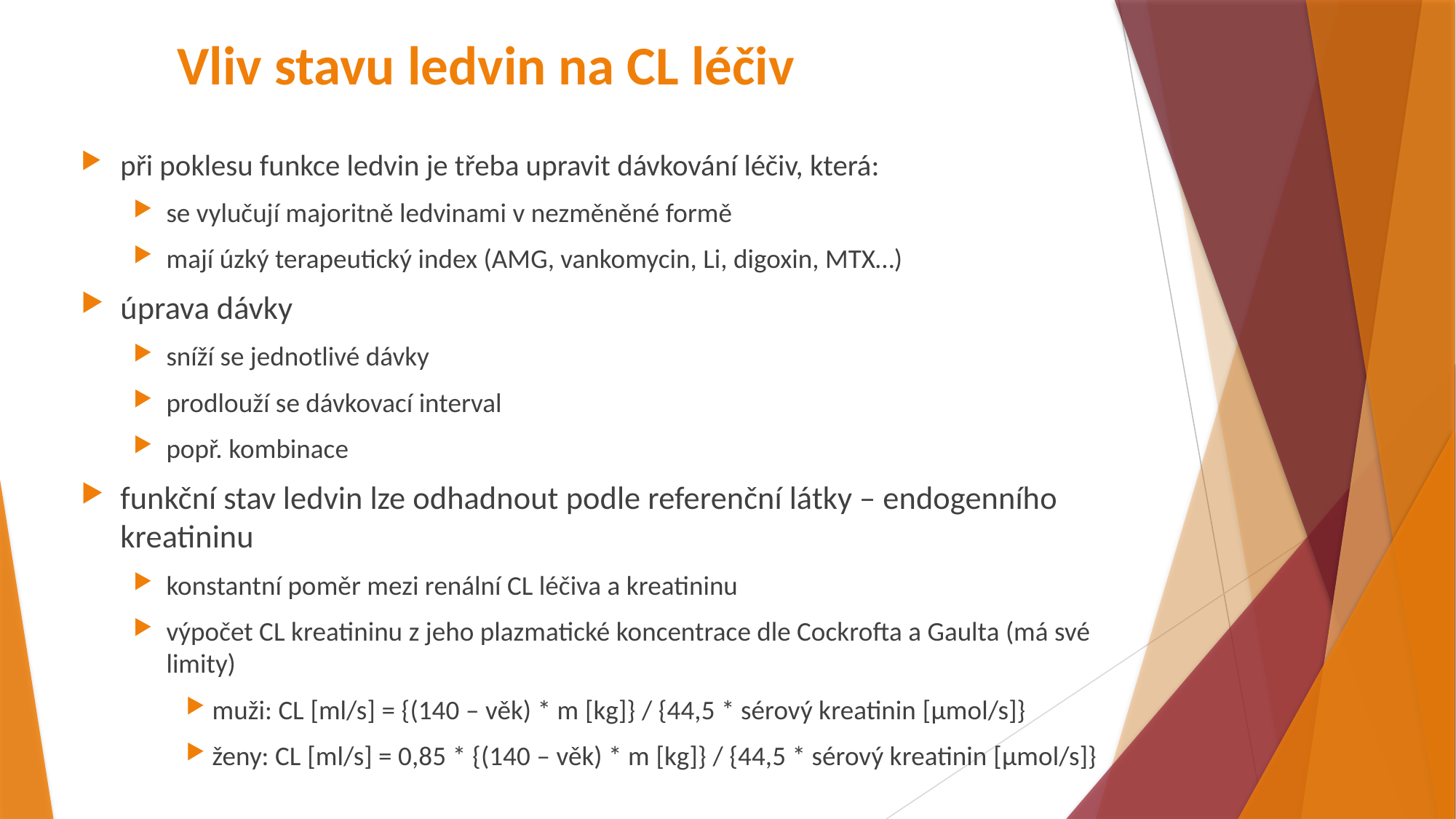

# Vliv stavu ledvin na CL léčiv
při poklesu funkce ledvin je třeba upravit dávkování léčiv, která:
se vylučují majoritně ledvinami v nezměněné formě
mají úzký terapeutický index (AMG, vankomycin, Li, digoxin, MTX…)
úprava dávky
sníží se jednotlivé dávky
prodlouží se dávkovací interval
popř. kombinace
funkční stav ledvin lze odhadnout podle referenční látky – endogenního kreatininu
konstantní poměr mezi renální CL léčiva a kreatininu
výpočet CL kreatininu z jeho plazmatické koncentrace dle Cockrofta a Gaulta (má své limity)
muži: CL [ml/s] = {(140 – věk) * m [kg]} / {44,5 * sérový kreatinin [μmol/s]}
ženy: CL [ml/s] = 0,85 * {(140 – věk) * m [kg]} / {44,5 * sérový kreatinin [μmol/s]}